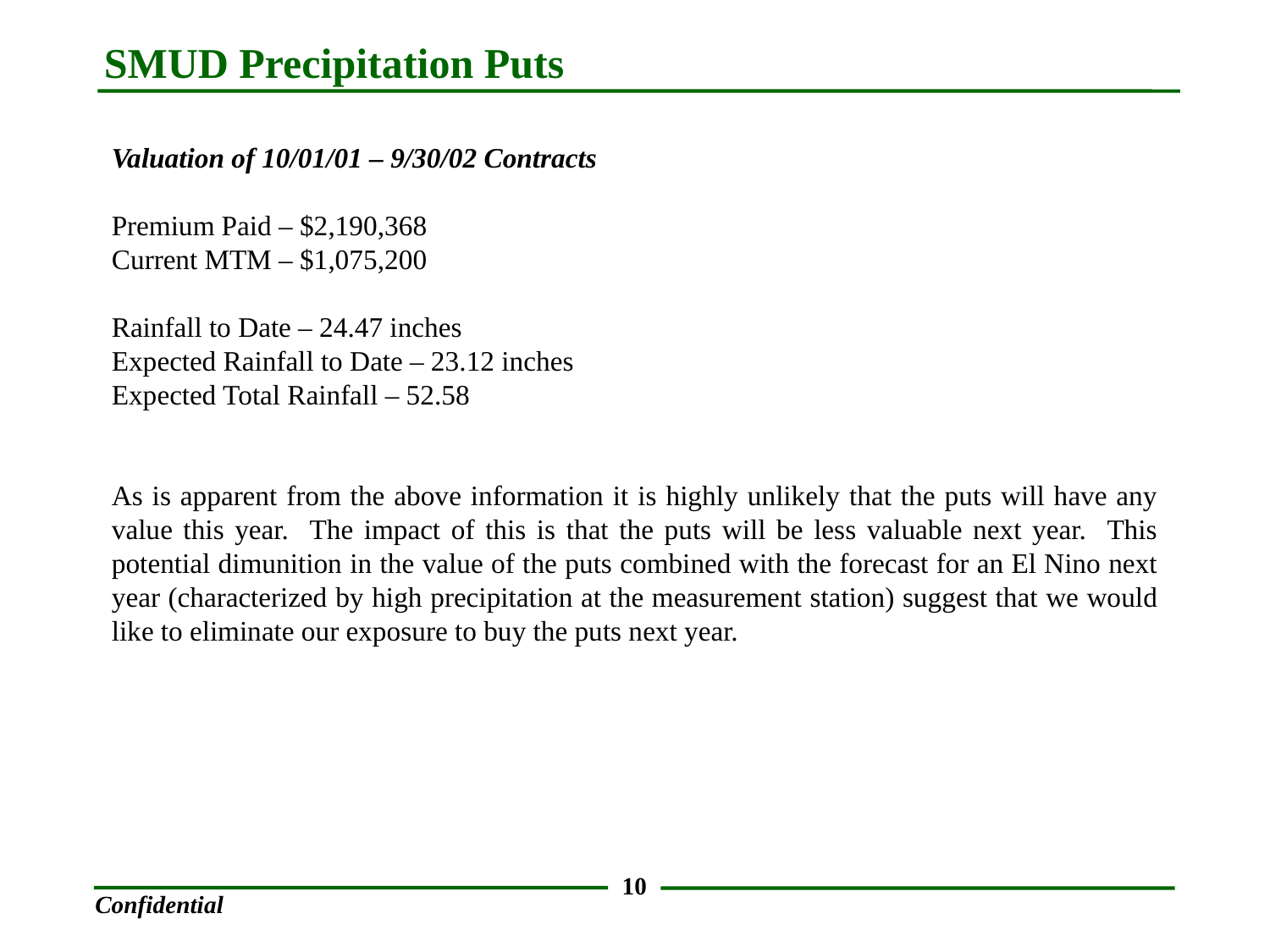

SMUD Precipitation Puts

Valuation of 10/01/01 – 9/30/02 Contracts

Premium Paid – $2,190,368
Current MTM – $1,075,200

Rainfall to Date – 24.47 inches
Expected Rainfall to Date – 23.12 inches
Expected Total Rainfall – 52.58

As is apparent from the above information it is highly unlikely that the puts will have any value this year.  The impact of this is that the puts will be less valuable next year.  This potential dimunition in the value of the puts combined with the forecast for an El Nino next year (characterized by high precipitation at the measurement station) suggest that we would like to eliminate our exposure to buy the puts next year.

10
Confidential